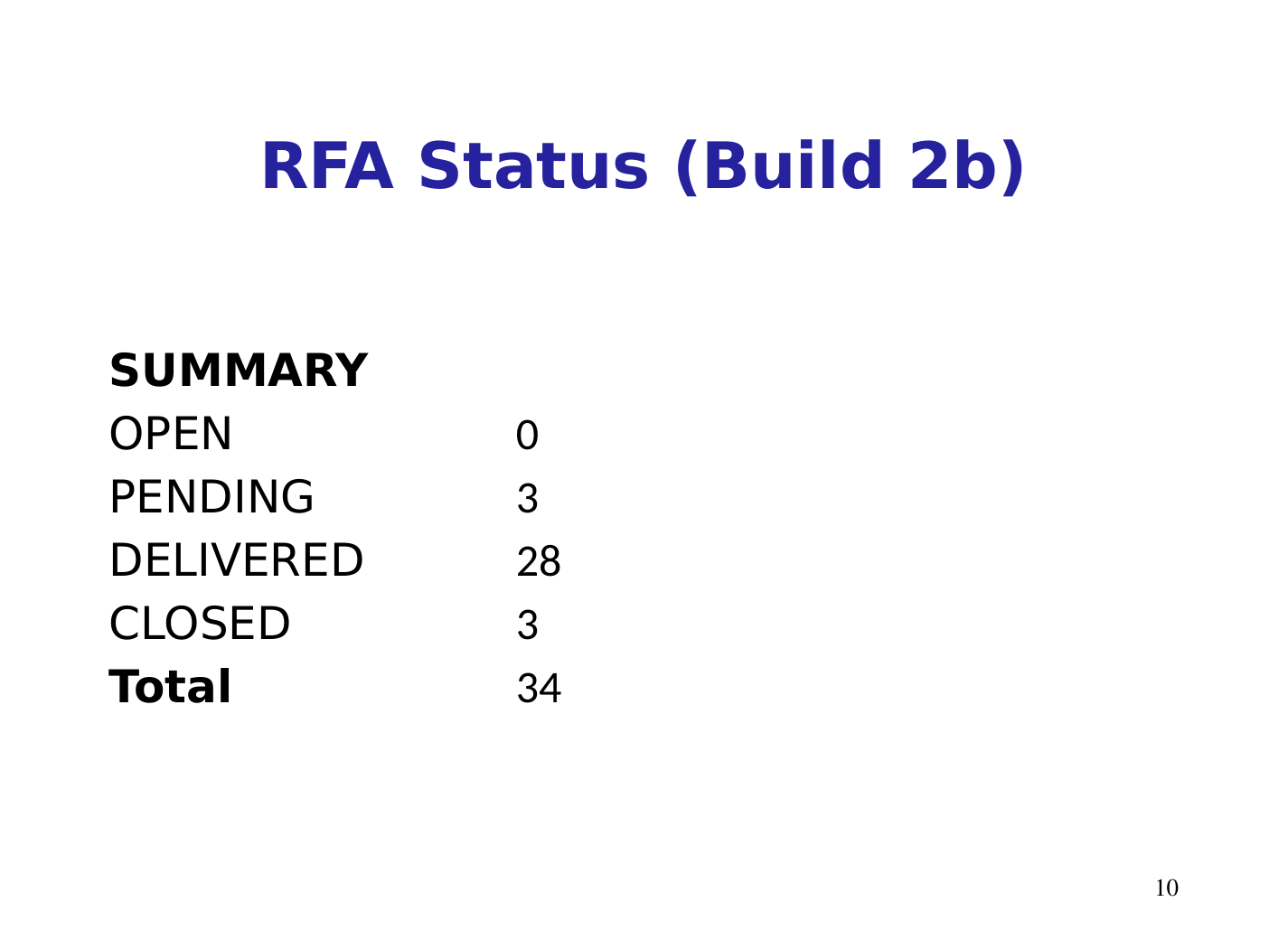

# RFA Status (Build 2b)

SUMMARY
OPEN			0
PENDING		3
DELIVERED		28
CLOSED		3
Total			34

10